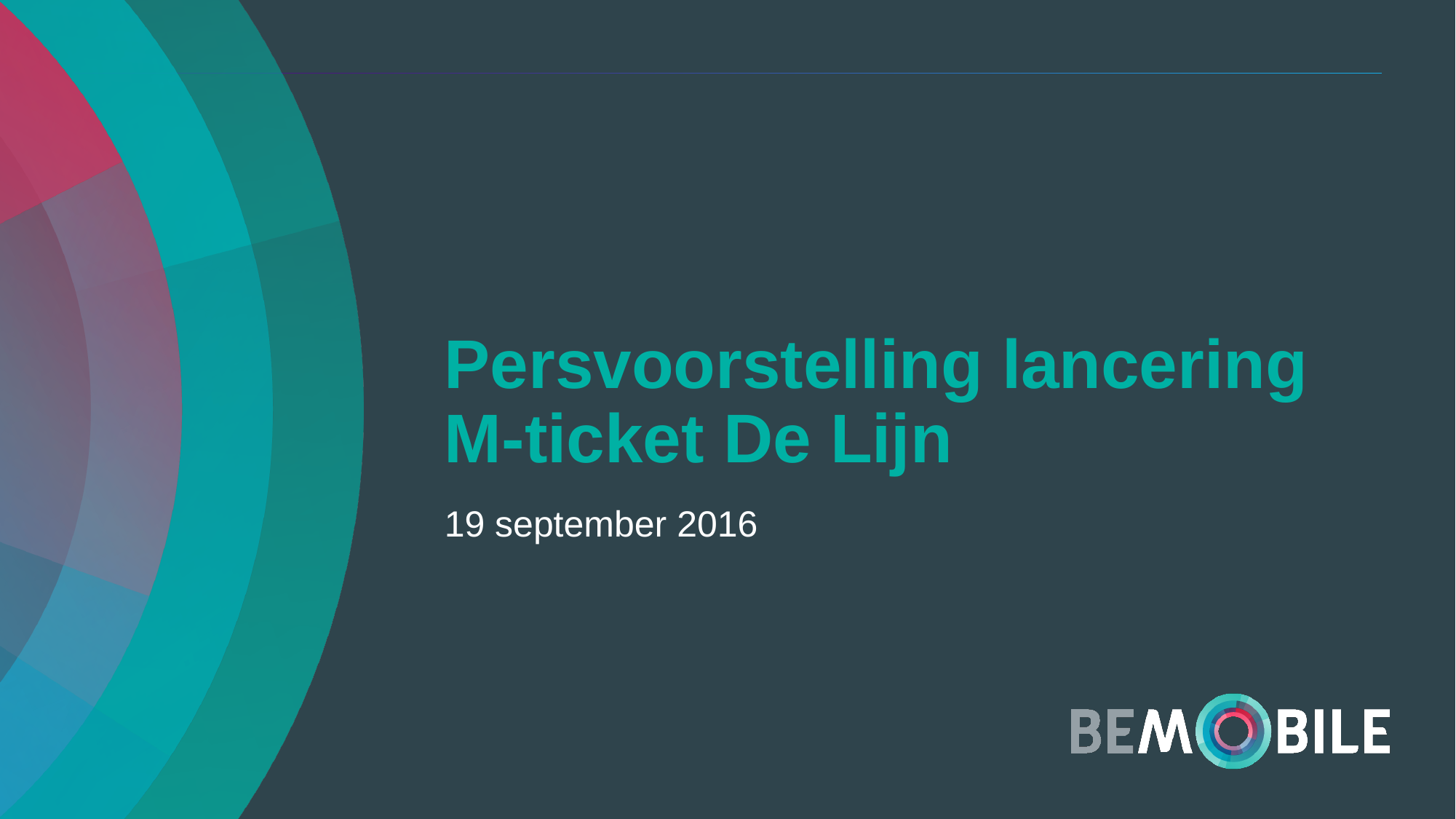

# Persvoorstelling lancering M-ticket De Lijn
19 september 2016